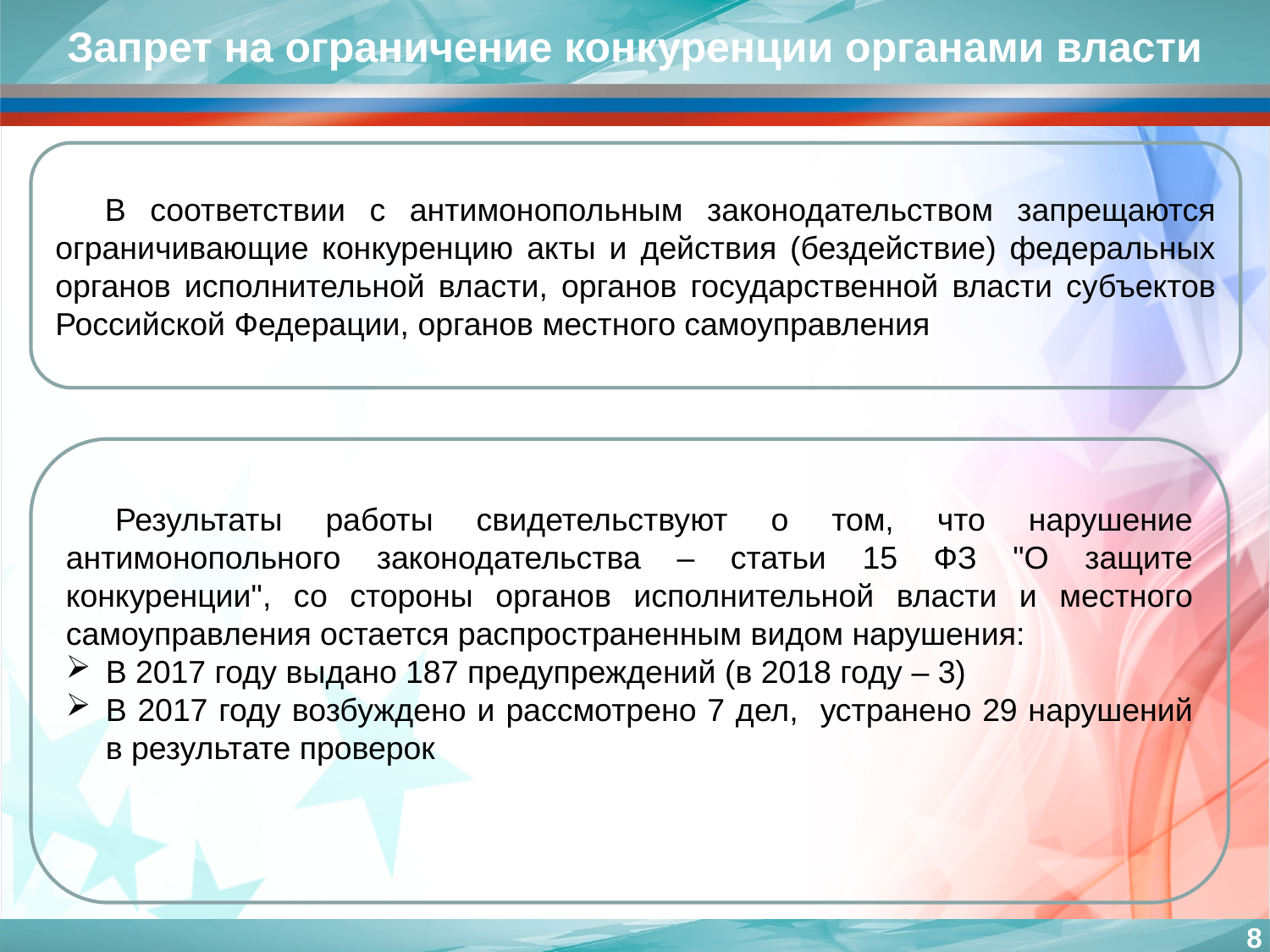

Запрет на ограничение конкуренции органами власти
В соответствии с антимонопольным законодательством запрещаются ограничивающие конкуренцию акты и действия (бездействие) федеральных органов исполнительной власти, органов государственной власти субъектов Российской Федерации, органов местного самоуправления
Результаты работы свидетельствуют о том, что нарушение антимонопольного законодательства – статьи 15 ФЗ "О защите конкуренции", со стороны органов исполнительной власти и местного самоуправления остается распространенным видом нарушения:
В 2017 году выдано 187 предупреждений (в 2018 году – 3)
В 2017 году возбуждено и рассмотрено 7 дел,  устранено 29 нарушений в результате проверок

8